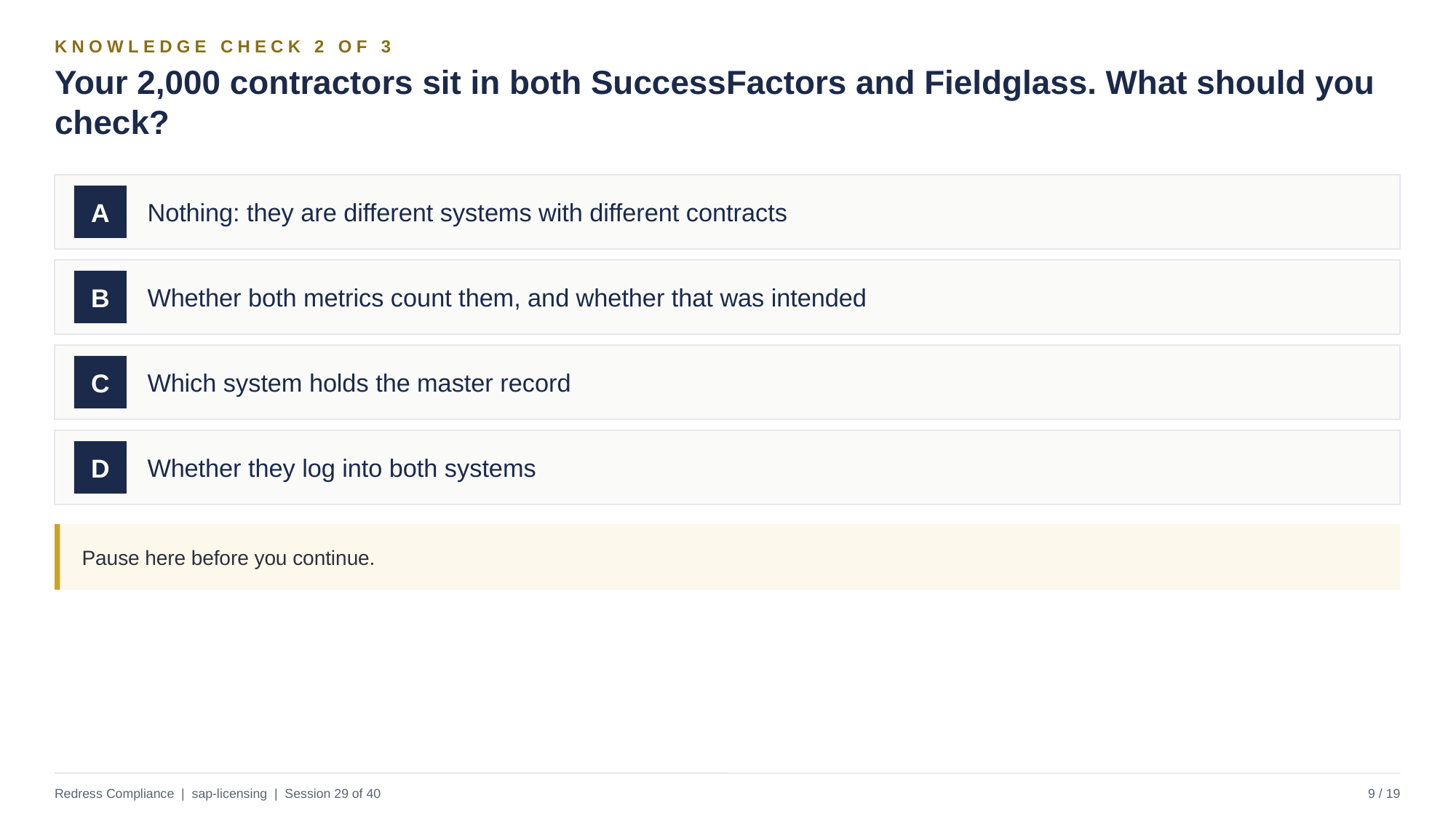

KNOWLEDGE CHECK 2 OF 3
Your 2,000 contractors sit in both SuccessFactors and Fieldglass. What should you check?

Nothing: they are different systems with different contracts

A

Whether both metrics count them, and whether that was intended

B

Which system holds the master record

C

Whether they log into both systems

D

Pause here before you continue.

Redress Compliance  |  sap-licensing  |  Session 29 of 40
9 / 19